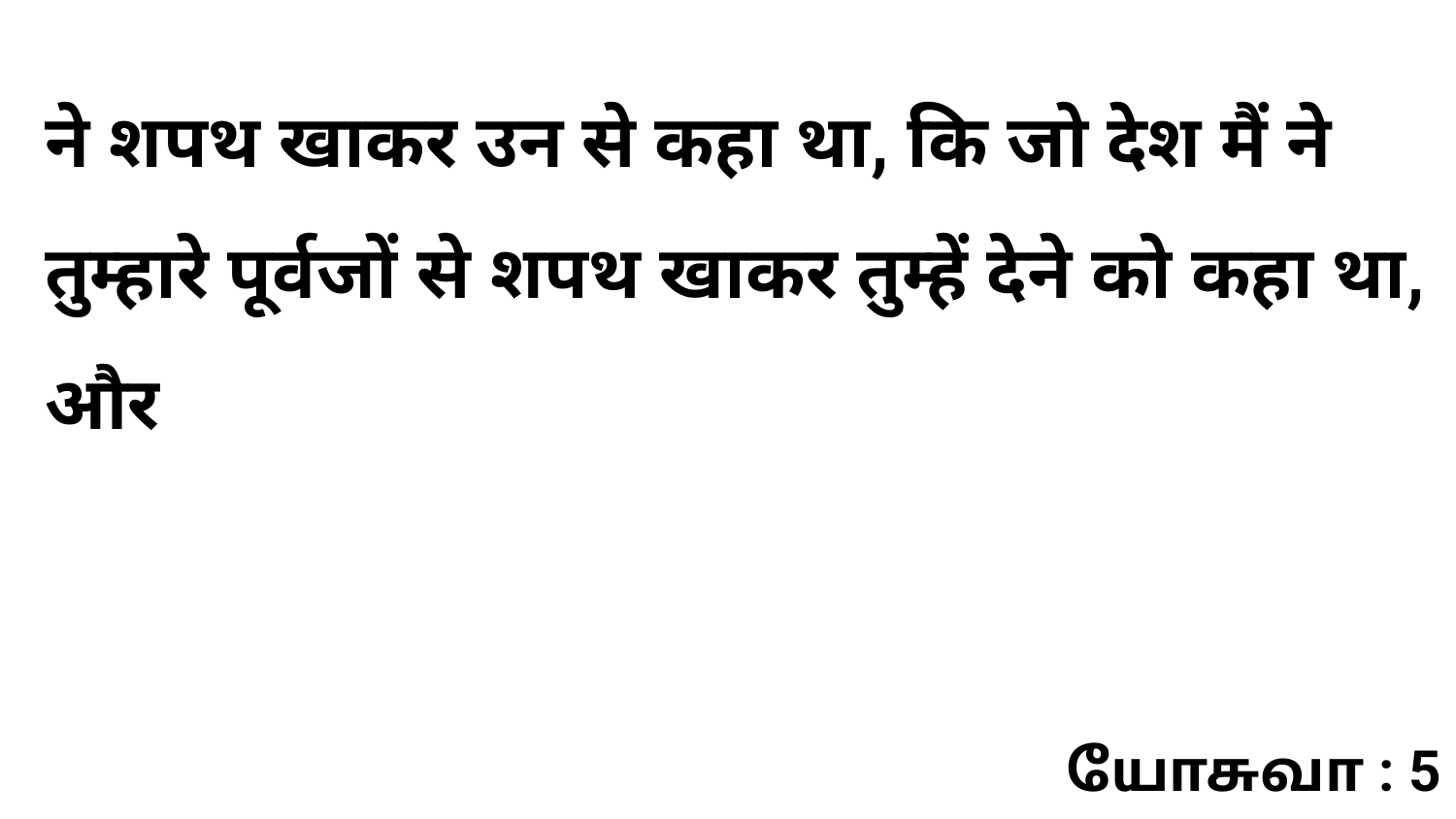

ने शपथ खाकर उन से कहा था, कि जो देश मैं ने तुम्हारे पूर्वजों से शपथ खाकर तुम्हें देने को कहा था, और
யோசுவா : 5